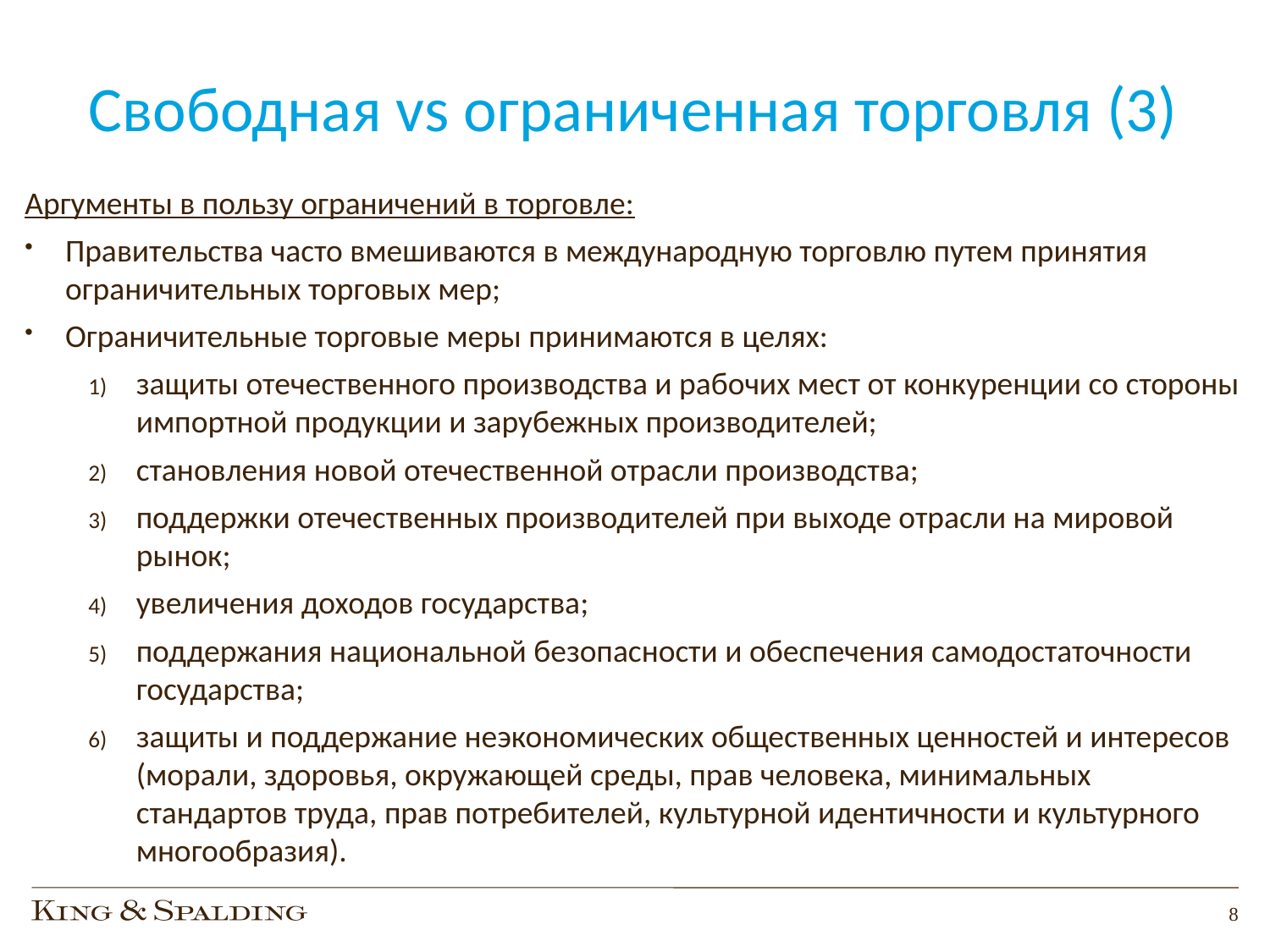

# Свободная vs ограниченная торговля (3)
Аргументы в пользу ограничений в торговле:
Правительства часто вмешиваются в международную торговлю путем принятия ограничительных торговых мер;
Ограничительные торговые меры принимаются в целях:
защиты отечественного производства и рабочих мест от конкуренции со стороны импортной продукции и зарубежных производителей;
становления новой отечественной отрасли производства;
поддержки отечественных производителей при выходе отрасли на мировой рынок;
увеличения доходов государства;
поддержания национальной безопасности и обеспечения самодостаточности государства;
защиты и поддержание неэкономических общественных ценностей и интересов (морали, здоровья, окружающей среды, прав человека, минимальных стандартов труда, прав потребителей, культурной идентичности и культурного многообразия).

8